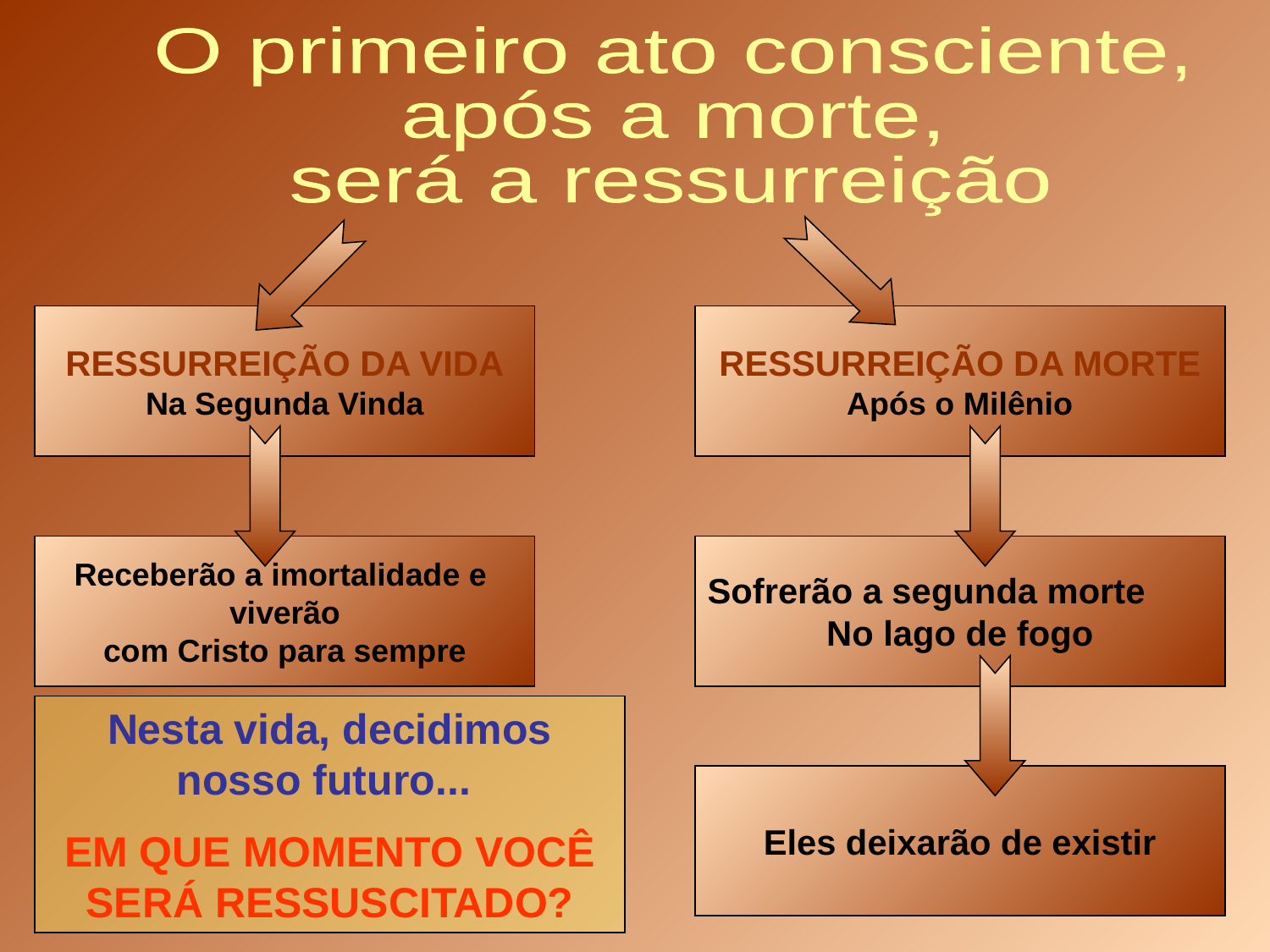

O primeiro ato consciente,
após a morte,
será a ressurreição

RESSURREIÇÃO DA VIDA
Na Segunda Vinda
RESSURREIÇÃO DA MORTE
Após o Milênio

Receberão a imortalidade e
viverão
com Cristo para sempre
Sofrerão a segunda morte
No lago de fogo

Nesta vida, decidimos nosso futuro...
EM QUE MOMENTO VOCÊ SERÁ RESSUSCITADO?
Eles deixarão de existir